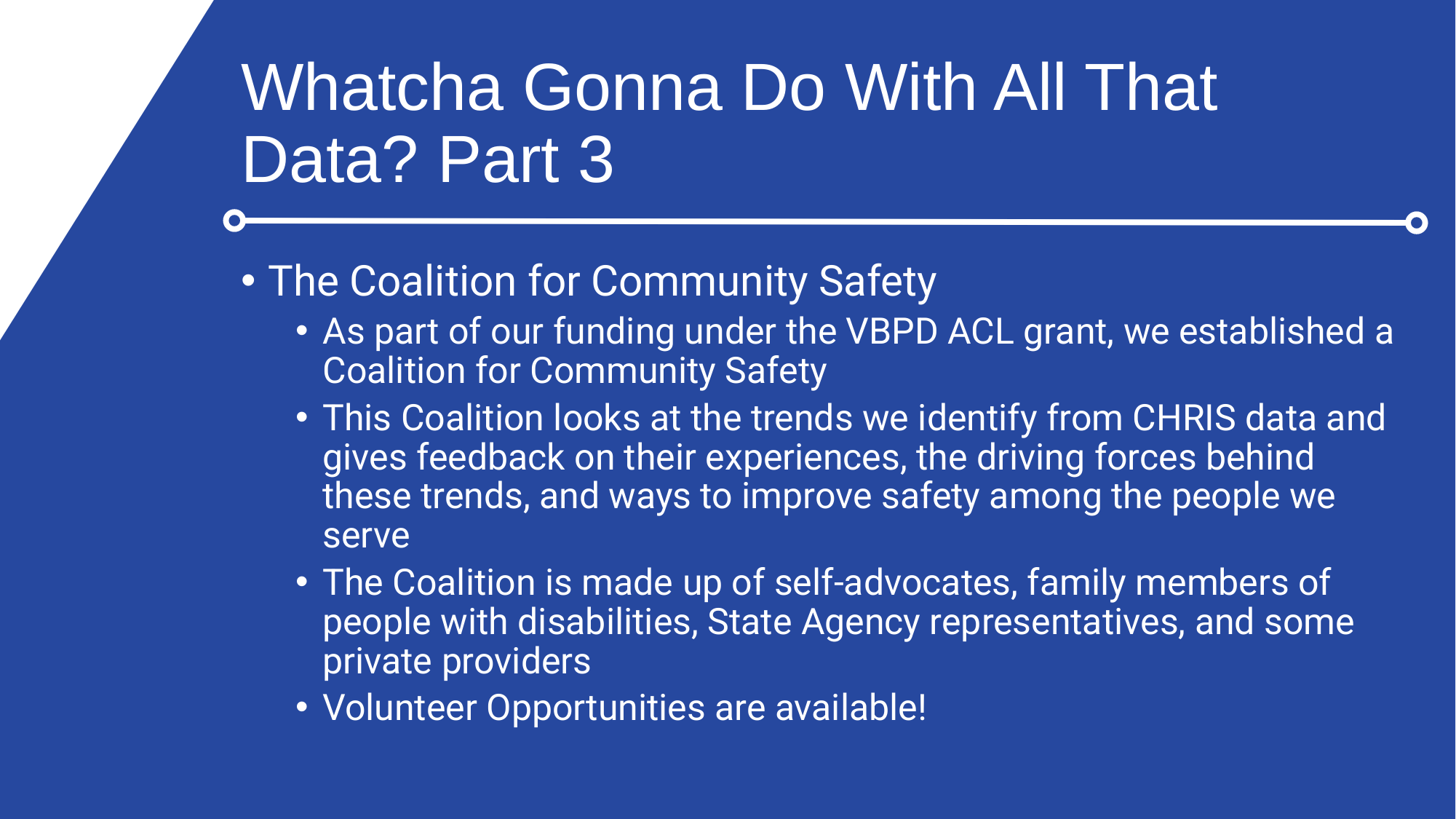

# Whatcha Gonna Do With All That Data? Part 3
The Coalition for Community Safety
As part of our funding under the VBPD ACL grant, we established a Coalition for Community Safety
This Coalition looks at the trends we identify from CHRIS data and gives feedback on their experiences, the driving forces behind these trends, and ways to improve safety among the people we serve
The Coalition is made up of self-advocates, family members of people with disabilities, State Agency representatives, and some private providers
Volunteer Opportunities are available!